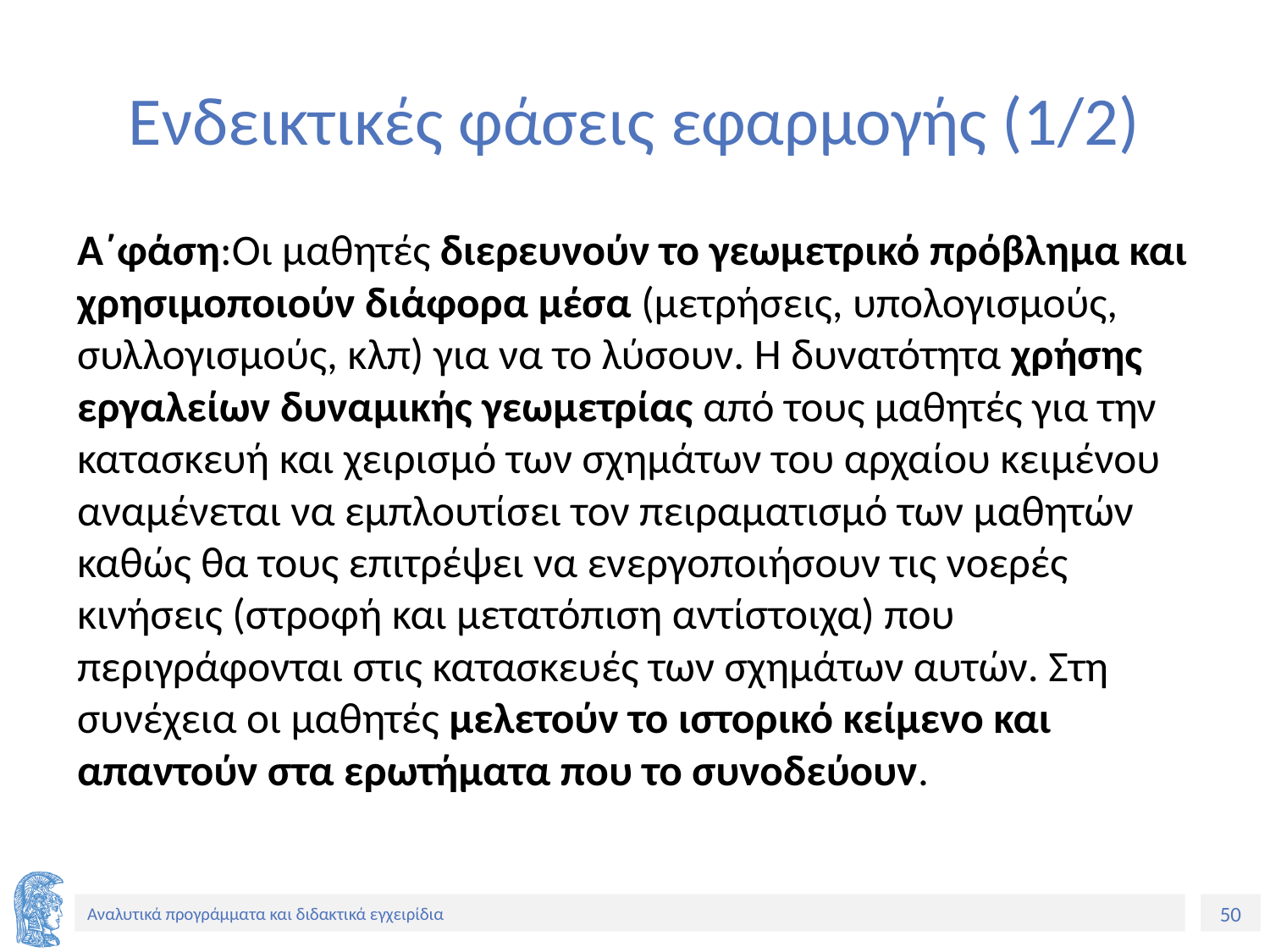

# Ενδεικτικές φάσεις εφαρμογής (1/2)
Α΄φάση:Οι μαθητές διερευνούν το γεωμετρικό πρόβλημα και χρησιμοποιούν διάφορα μέσα (μετρήσεις, υπολογισμούς, συλλογισμούς, κλπ) για να το λύσουν. Η δυνατότητα χρήσης εργαλείων δυναμικής γεωμετρίας από τους μαθητές για την κατασκευή και χειρισμό των σχημάτων του αρχαίου κειμένου αναμένεται να εμπλουτίσει τον πειραματισμό των μαθητών καθώς θα τους επιτρέψει να ενεργοποιήσουν τις νοερές κινήσεις (στροφή και μετατόπιση αντίστοιχα) που περιγράφονται στις κατασκευές των σχημάτων αυτών. Στη συνέχεια οι μαθητές μελετούν το ιστορικό κείμενο και απαντούν στα ερωτήματα που το συνοδεύουν.